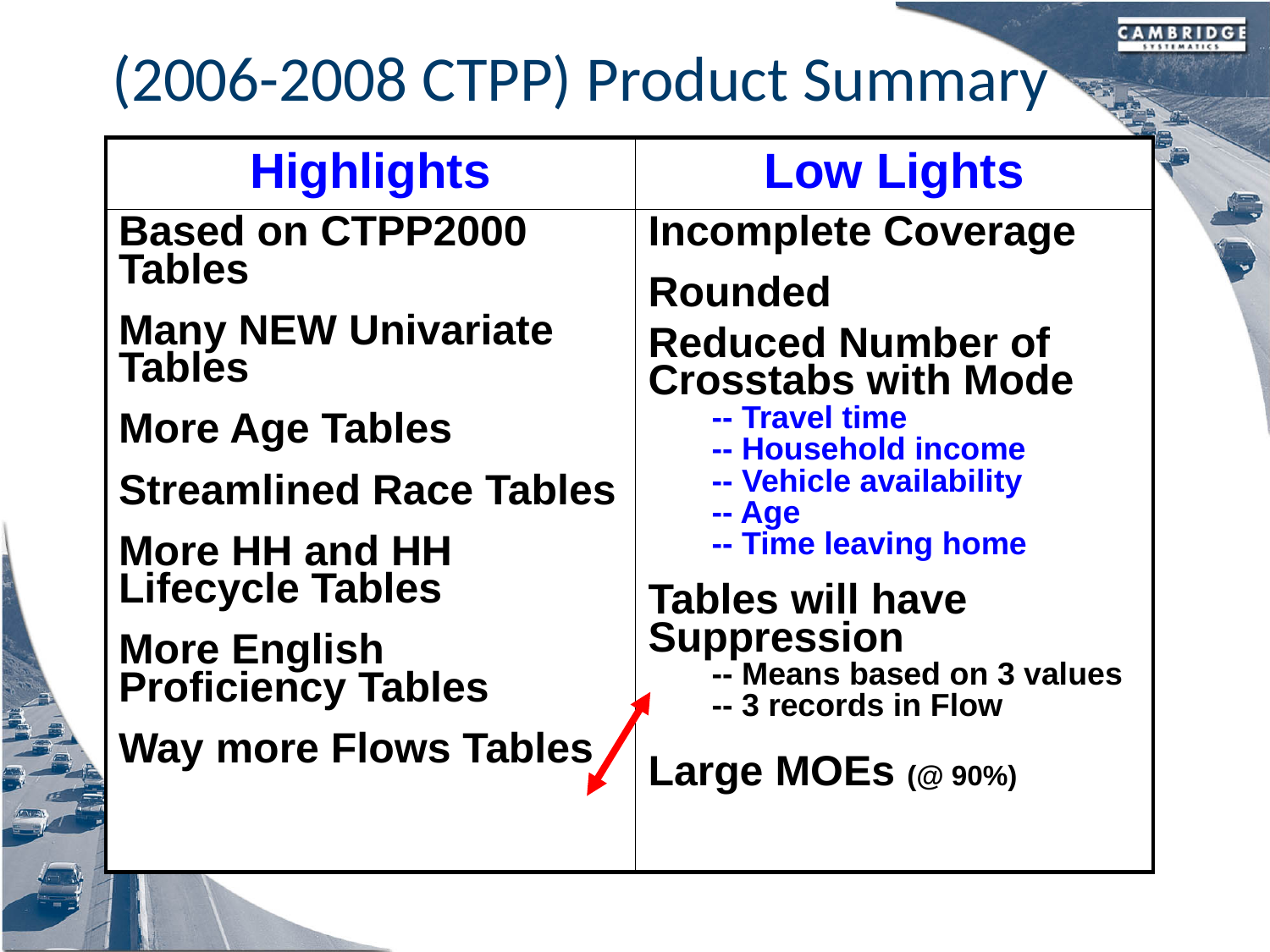

(2006-2008 CTPP) Product Summary
| Highlights | Low Lights |
| --- | --- |
| Based on CTPP2000 Tables Many NEW Univariate Tables More Age Tables Streamlined Race Tables More HH and HH Lifecycle Tables More English Proficiency Tables Way more Flows Tables | Incomplete Coverage Rounded Reduced Number of Crosstabs with Mode -- Travel time -- Household income -- Vehicle availability -- Age -- Time leaving home Tables will have Suppression -- Means based on 3 values -- 3 records in Flow Large MOEs (@ 90%) |